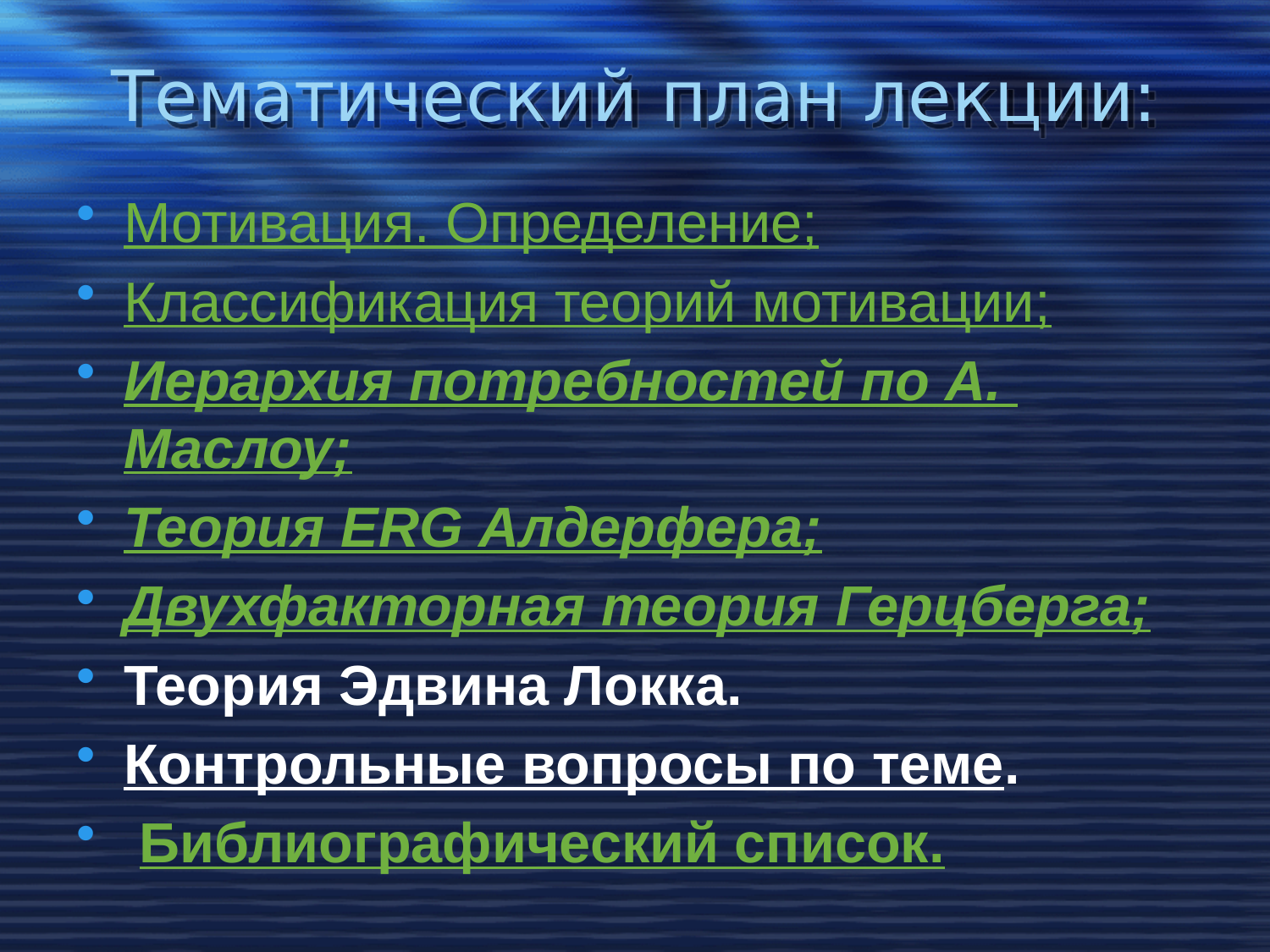

# Тематический план лекции:
Мотивация. Определение;
Классификация теорий мотивации;
Иерархия потребностей по А. Маслоу;
Теория ERG Алдерфера;
Двухфакторная теория Герцберга;
Теория Эдвина Локка.
Контрольные вопросы по теме.
 Библиографический список.